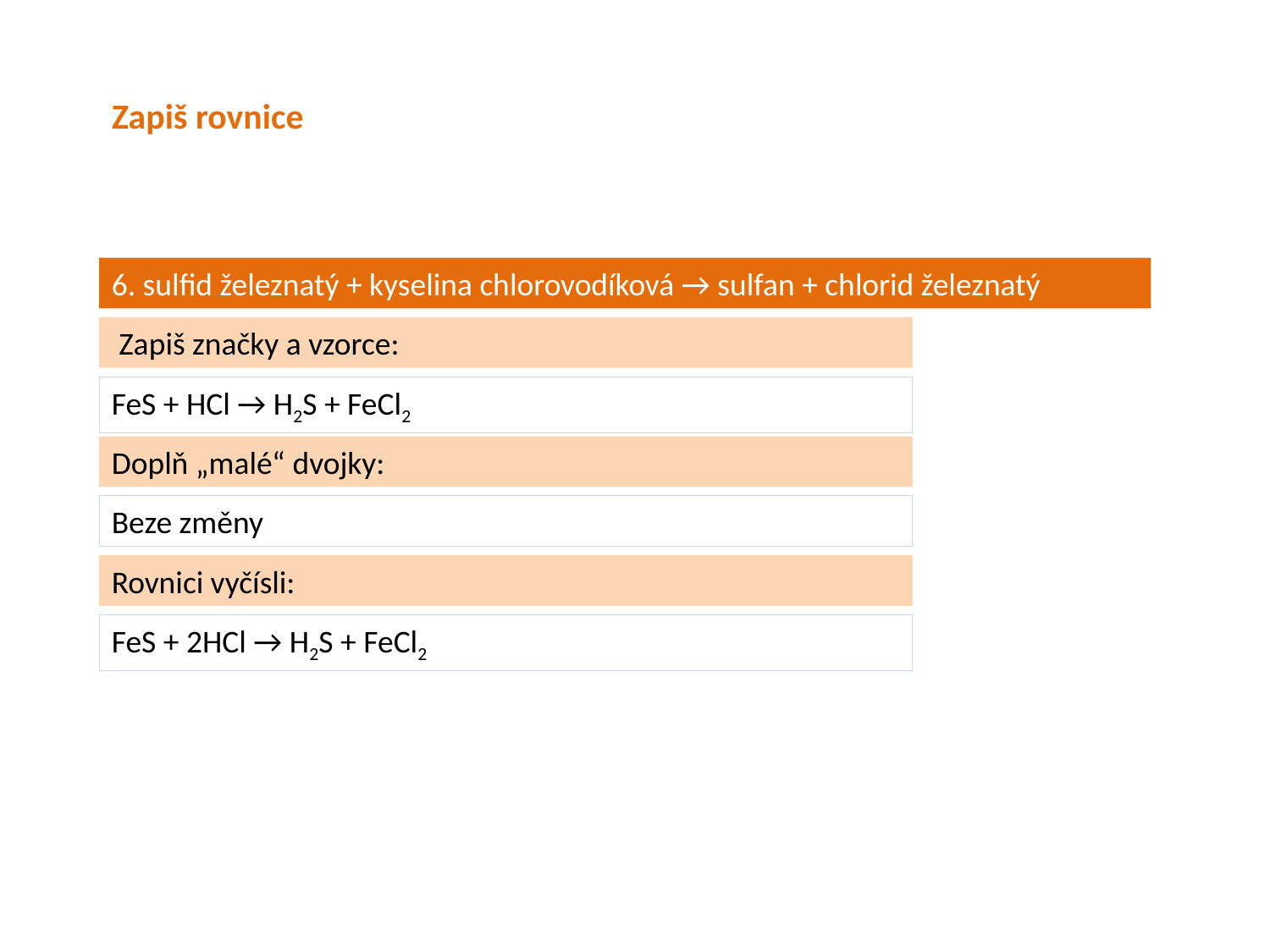

Zapiš rovnice
6. sulfid železnatý + kyselina chlorovodíková → sulfan + chlorid železnatý
 Zapiš značky a vzorce:
FeS + HCl → H2S + FeCl2
Doplň „malé“ dvojky:
Beze změny
Rovnici vyčísli:
FeS + 2HCl → H2S + FeCl2